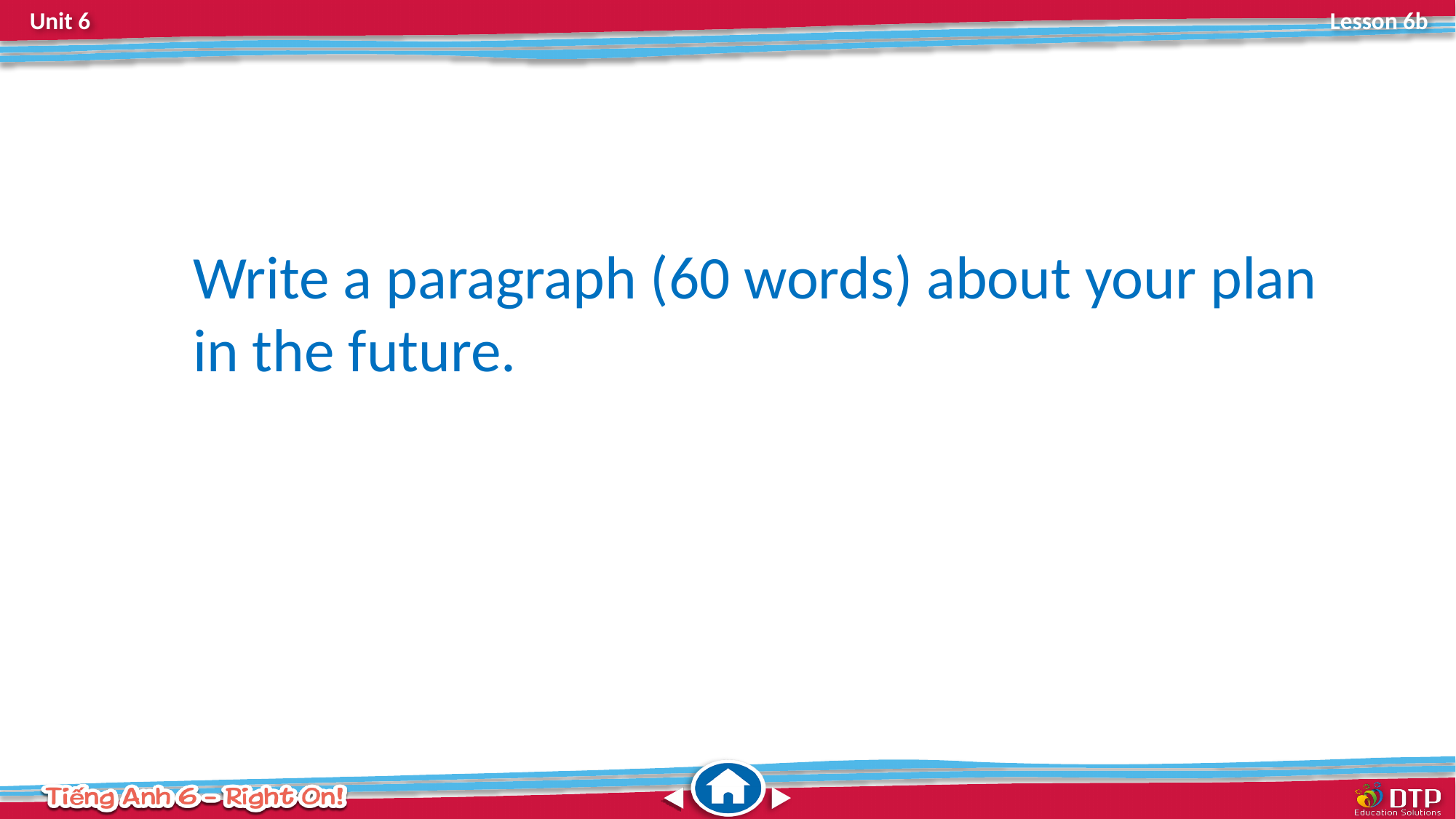

Write a paragraph (60 words) about your plan in the future.